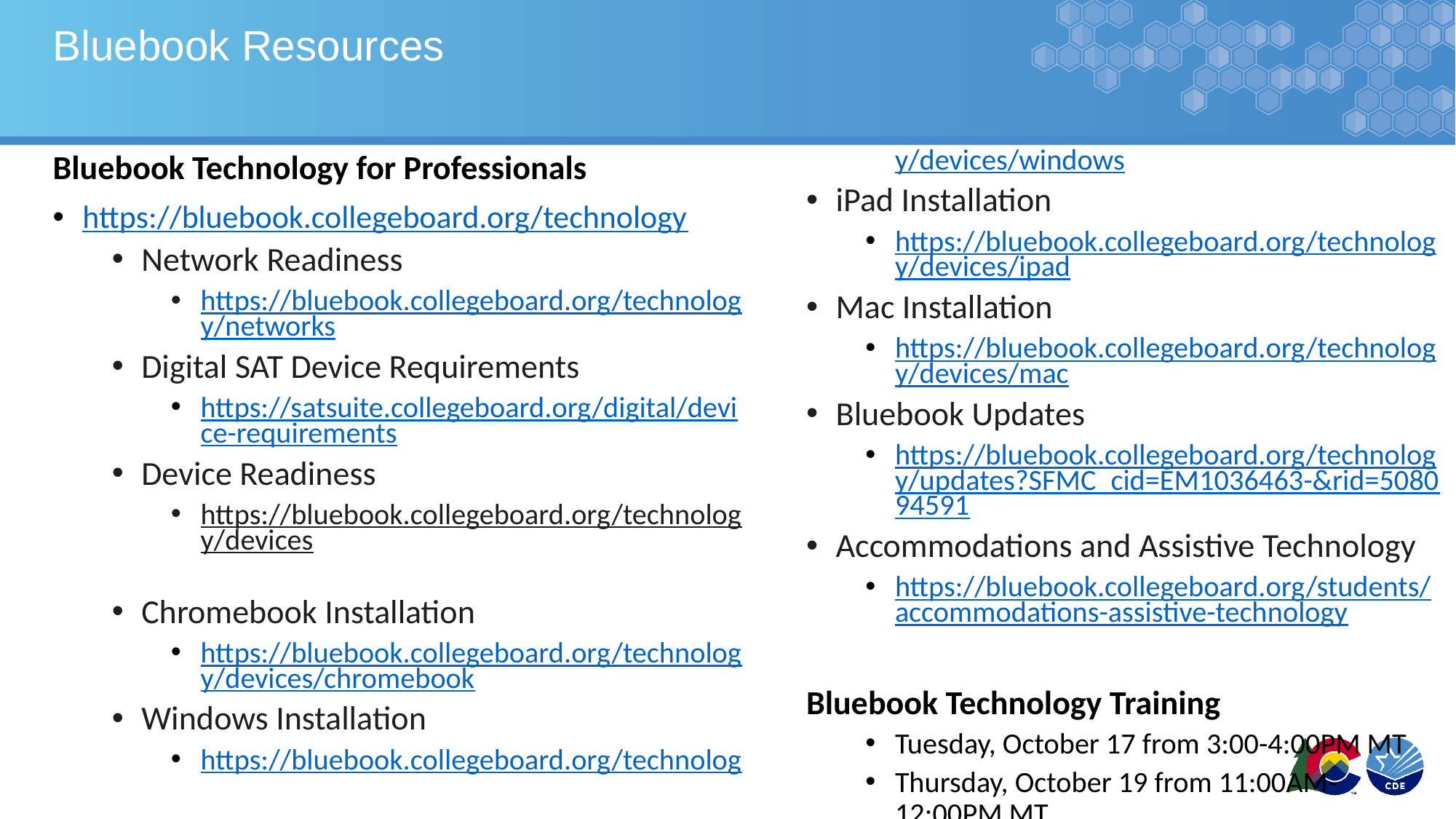

# Bluebook Resources
Bluebook Technology for Professionals
https://bluebook.collegeboard.org/technology
Network Readiness
https://bluebook.collegeboard.org/technology/networks
Digital SAT Device Requirements
https://satsuite.collegeboard.org/digital/device-requirements
Device Readiness
https://bluebook.collegeboard.org/technology/devices
Chromebook Installation
https://bluebook.collegeboard.org/technology/devices/chromebook
Windows Installation
https://bluebook.collegeboard.org/technology/devices/windows
iPad Installation
https://bluebook.collegeboard.org/technology/devices/ipad
Mac Installation
https://bluebook.collegeboard.org/technology/devices/mac
Bluebook Updates
https://bluebook.collegeboard.org/technology/updates?SFMC_cid=EM1036463-&rid=508094591
Accommodations and Assistive Technology
https://bluebook.collegeboard.org/students/accommodations-assistive-technology

Bluebook Technology Training
Tuesday, October 17 from 3:00-4:00PM MT
Thursday, October 19 from 11:00AM-12:00PM MT